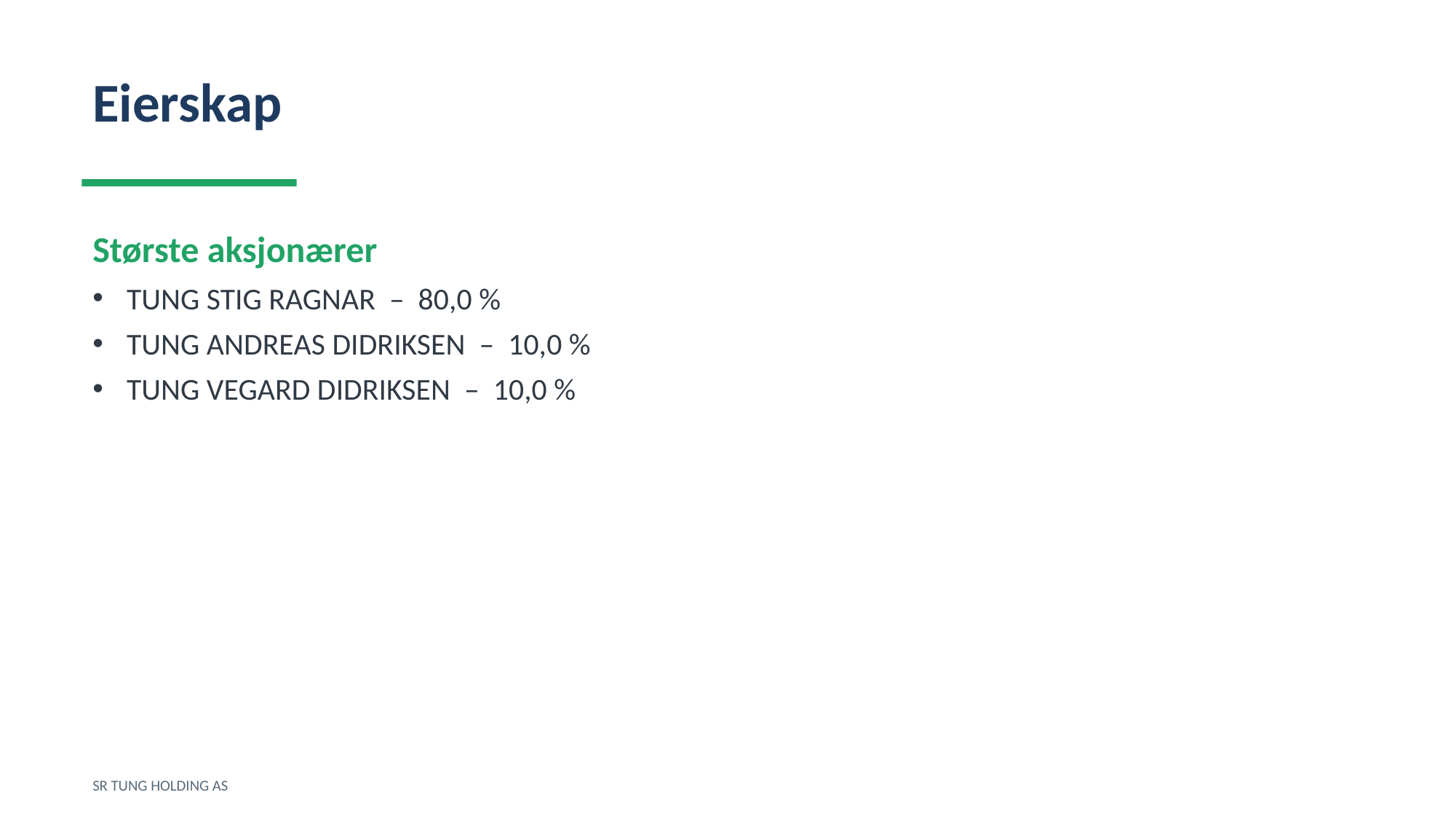

Eierskap

Største aksjonærer
TUNG STIG RAGNAR  –  80,0 %
TUNG ANDREAS DIDRIKSEN  –  10,0 %
TUNG VEGARD DIDRIKSEN  –  10,0 %
SR TUNG HOLDING AS